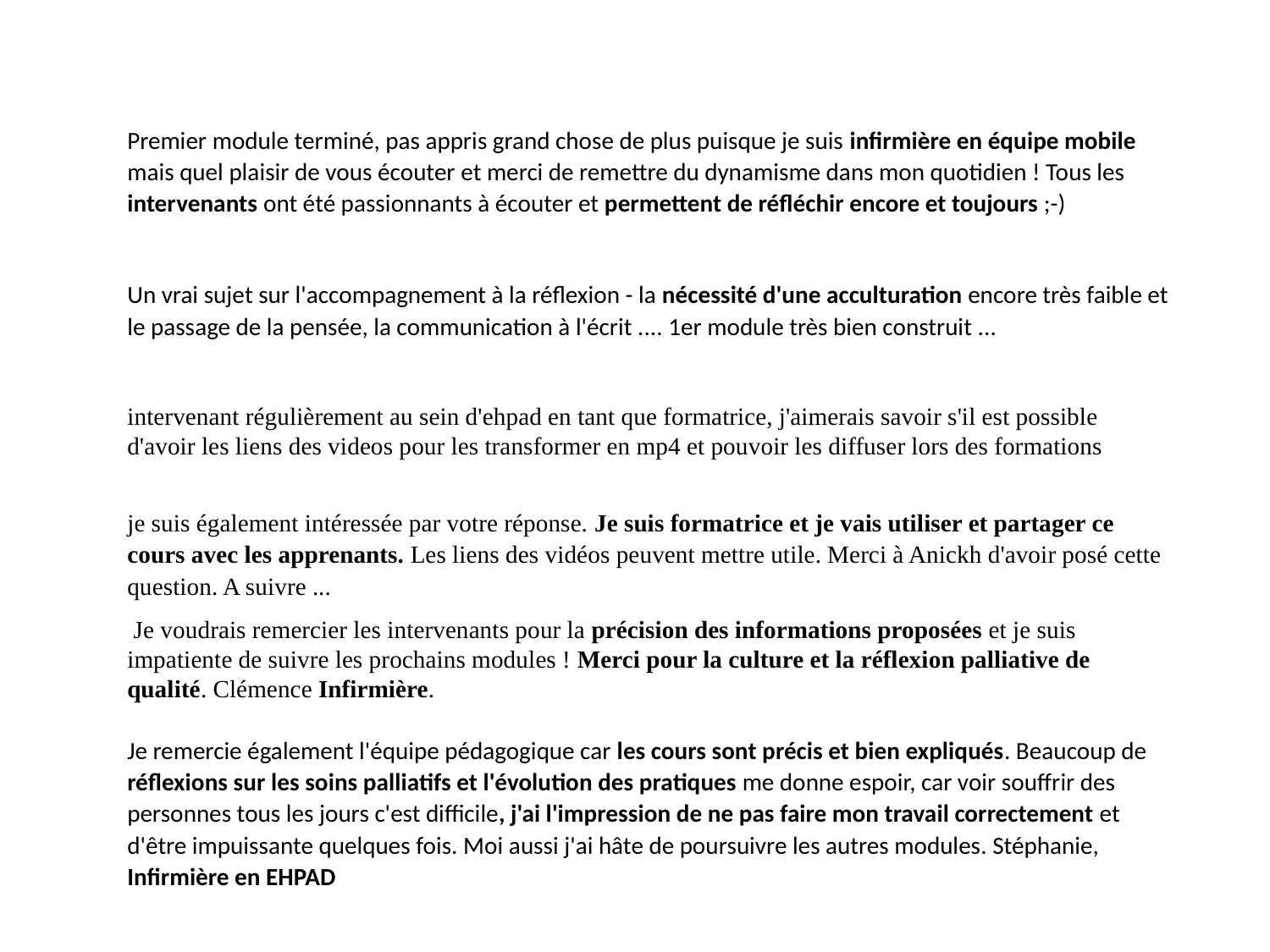

Premier module terminé, pas appris grand chose de plus puisque je suis infirmière en équipe mobile mais quel plaisir de vous écouter et merci de remettre du dynamisme dans mon quotidien ! Tous les intervenants ont été passionnants à écouter et permettent de réfléchir encore et toujours ;-)

Un vrai sujet sur l'accompagnement à la réflexion - la nécessité d'une acculturation encore très faible et le passage de la pensée, la communication à l'écrit .... 1er module très bien construit ...

intervenant régulièrement au sein d'ehpad en tant que formatrice, j'aimerais savoir s'il est possible d'avoir les liens des videos pour les transformer en mp4 et pouvoir les diffuser lors des formations

je suis également intéressée par votre réponse. Je suis formatrice et je vais utiliser et partager ce cours avec les apprenants. Les liens des vidéos peuvent mettre utile. Merci à Anickh d'avoir posé cette question. A suivre ...
 Je voudrais remercier les intervenants pour la précision des informations proposées et je suis impatiente de suivre les prochains modules ! Merci pour la culture et la réflexion palliative de qualité. Clémence Infirmière.

Je remercie également l'équipe pédagogique car les cours sont précis et bien expliqués. Beaucoup de réflexions sur les soins palliatifs et l'évolution des pratiques me donne espoir, car voir souffrir des personnes tous les jours c'est difficile, j'ai l'impression de ne pas faire mon travail correctement et d'être impuissante quelques fois. Moi aussi j'ai hâte de poursuivre les autres modules. Stéphanie, Infirmière en EHPAD